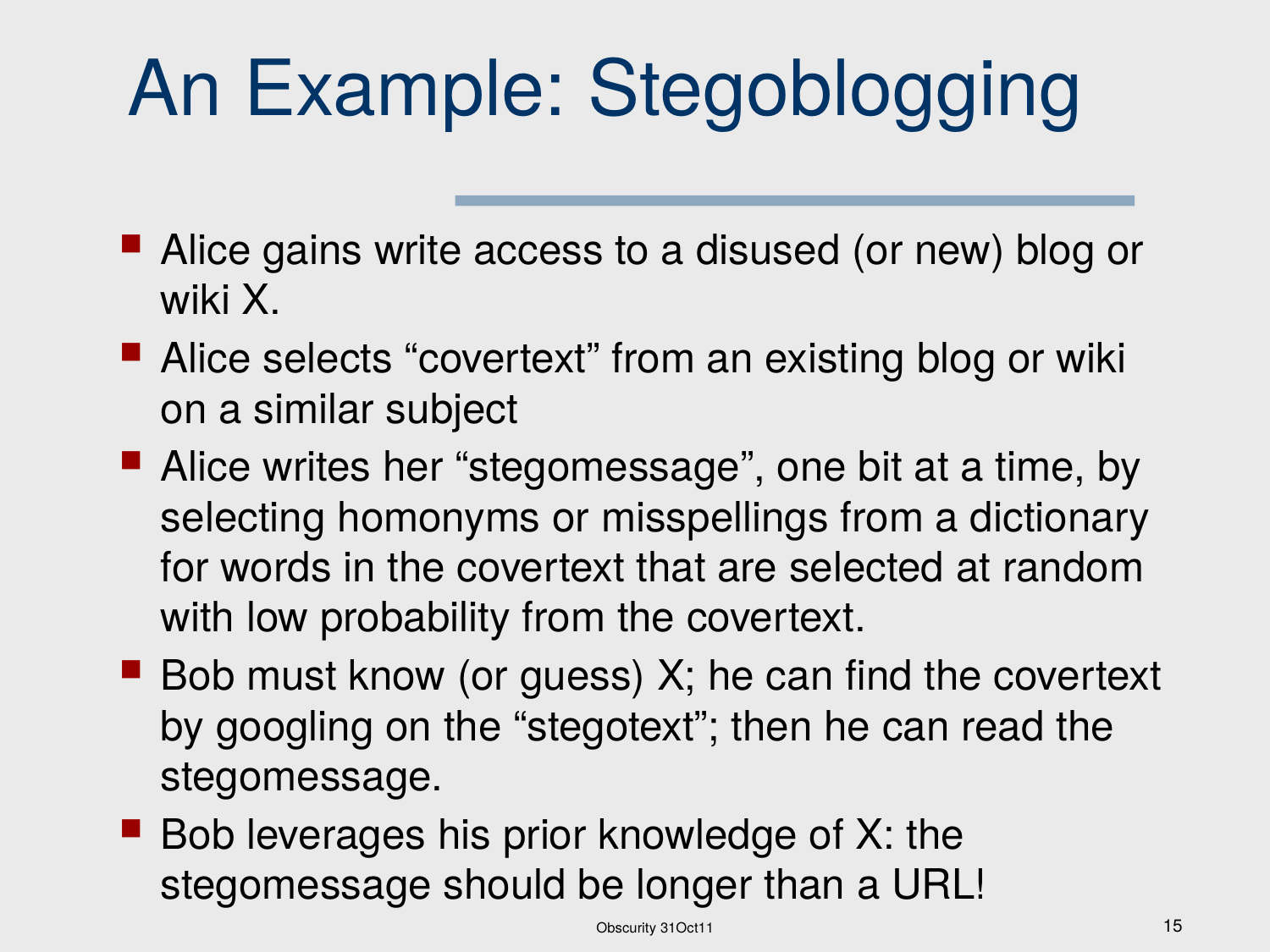

# An Example: Stegoblogging
Alice gains write access to a disused (or new) blog or wiki X.
Alice selects “covertext” from an existing blog or wiki on a similar subject
Alice writes her “stegomessage”, one bit at a time, by selecting homonyms or misspellings from a dictionary for words in the covertext that are selected at random with low probability from the covertext.
Bob must know (or guess) X; he can find the covertext by googling on the “stegotext”; then he can read the stegomessage.
Bob leverages his prior knowledge of X: the stegomessage should be longer than a URL!

Obscurity 31Oct11
15